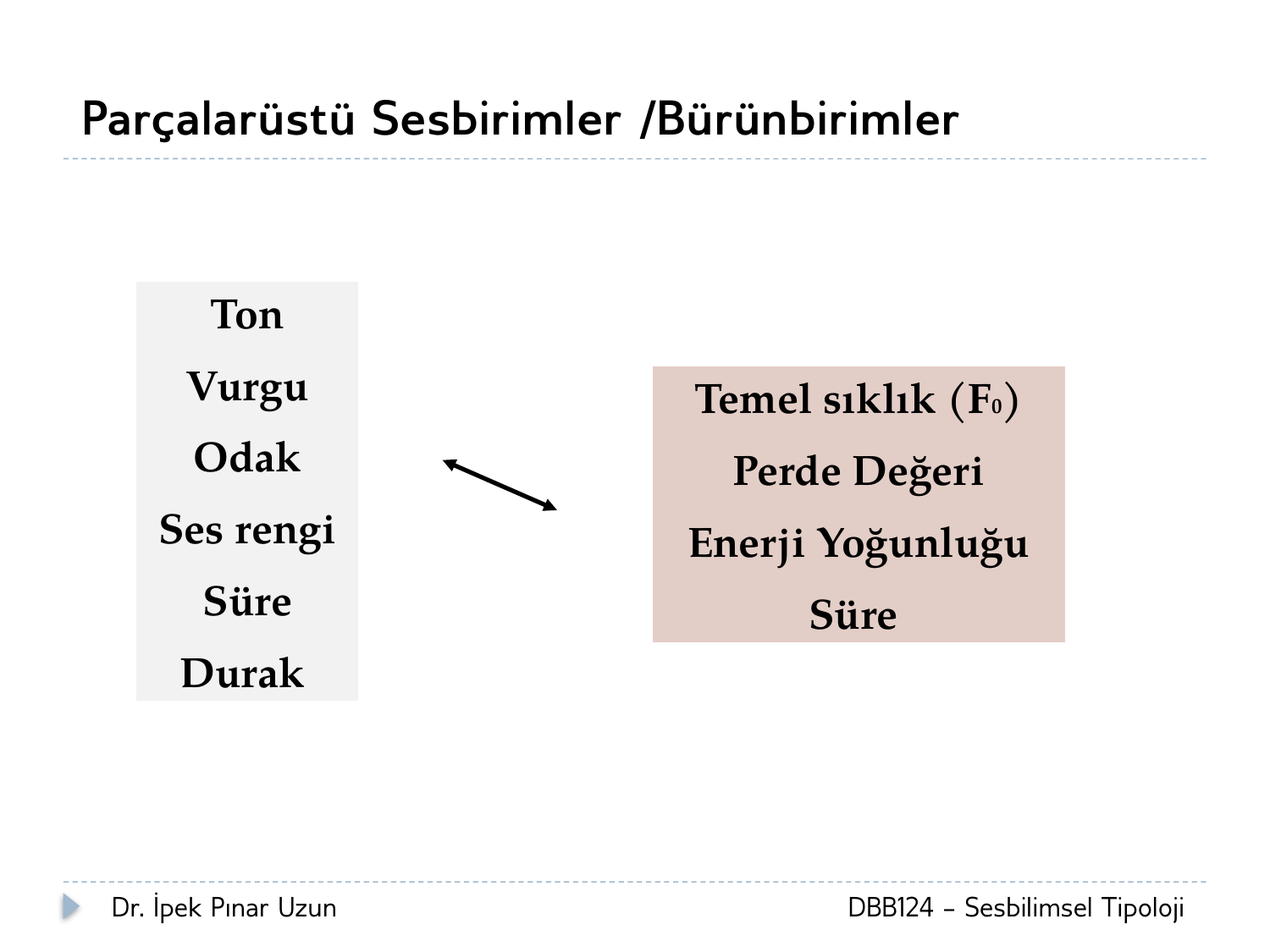

Parçalarüstü Sesbirimler /Bürünbirimler
Ton
Vurgu
Odak
Ses rengi
Süre
Durak
Temel sıklık (F0)
Perde Değeri
Enerji Yoğunluğu
Süre

Dr. İpek Pınar Uzun		 		            DBB124 – Sesbilimsel Tipoloji